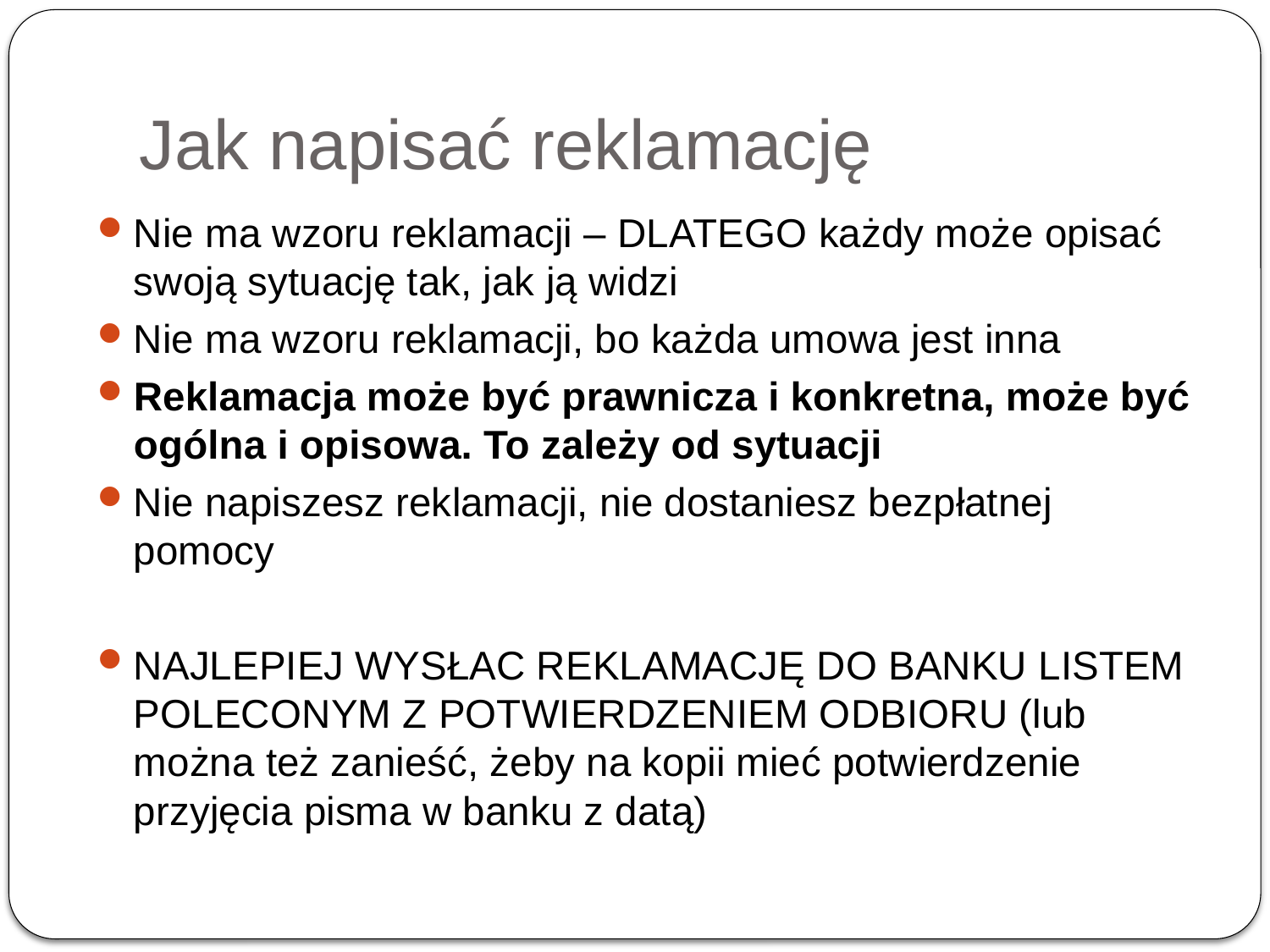

# Jak napisać reklamację
Nie ma wzoru reklamacji – DLATEGO każdy może opisać swoją sytuację tak, jak ją widzi
Nie ma wzoru reklamacji, bo każda umowa jest inna
Reklamacja może być prawnicza i konkretna, może być ogólna i opisowa. To zależy od sytuacji
Nie napiszesz reklamacji, nie dostaniesz bezpłatnej pomocy

NAJLEPIEJ WYSŁAC REKLAMACJĘ DO BANKU LISTEM POLECONYM Z POTWIERDZENIEM ODBIORU (lub można też zanieść, żeby na kopii mieć potwierdzenie przyjęcia pisma w banku z datą)